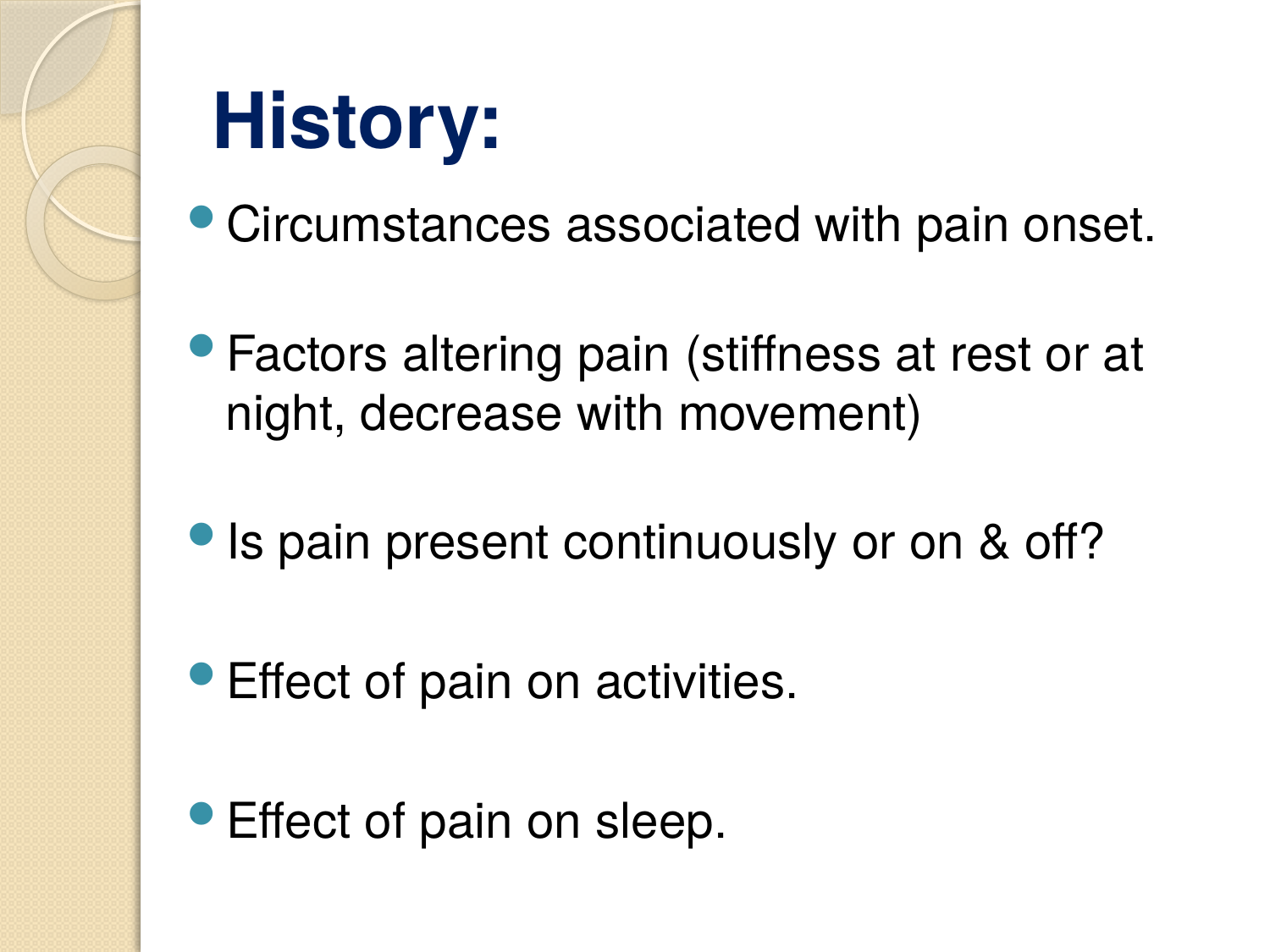

# History:
Circumstances associated with pain onset.
Factors altering pain (stiffness at rest or at night, decrease with movement)
Is pain present continuously or on & off?

Effect of pain on activities.

Effect of pain on sleep.